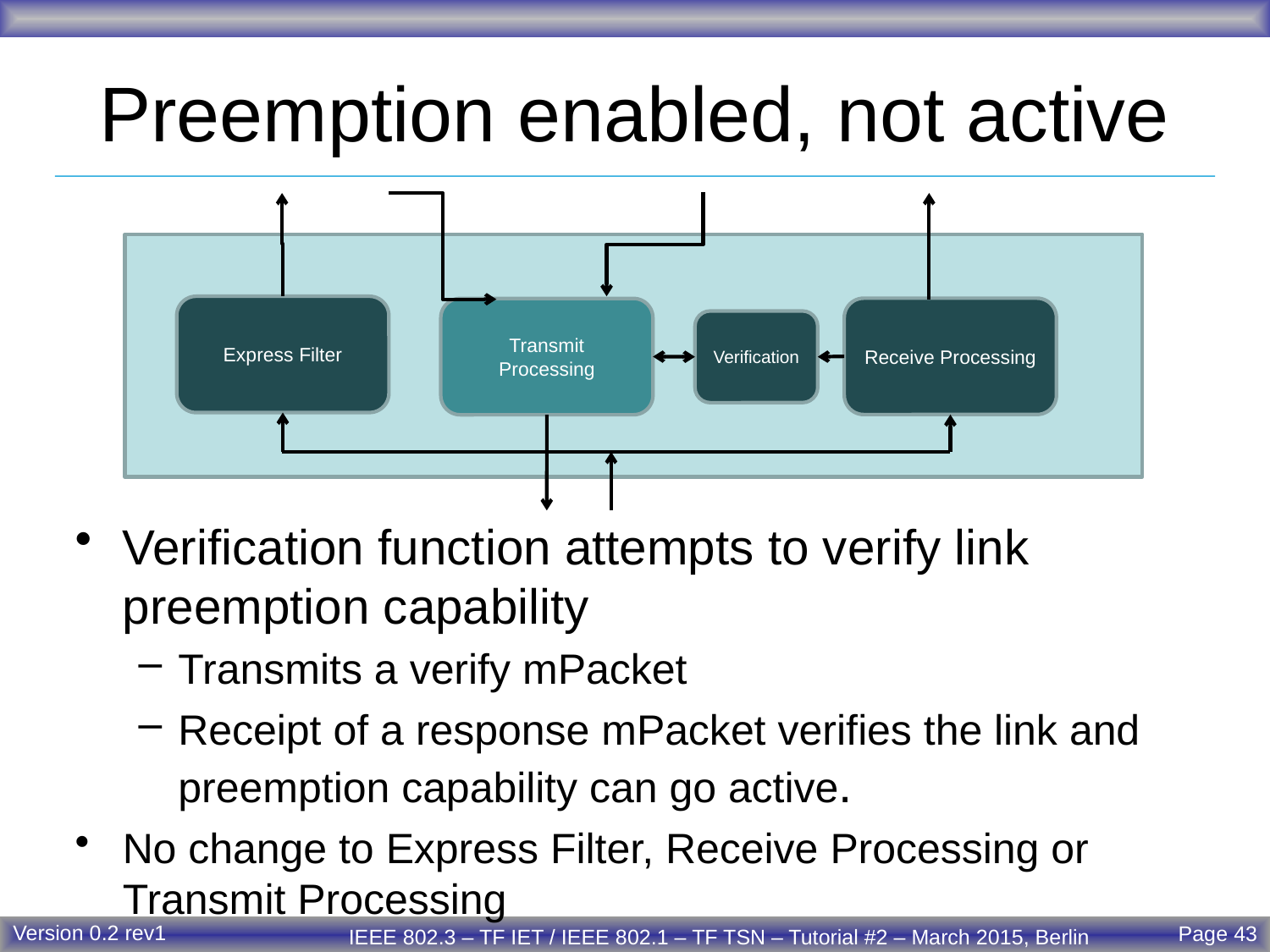

# Preemption enabled, not active

Express Filter
Receive Processing
Transmit Processing
Verification
Verification function attempts to verify link preemption capability
Transmits a verify mPacket
Receipt of a response mPacket verifies the link and preemption capability can go active.
No change to Express Filter, Receive Processing or Transmit Processing